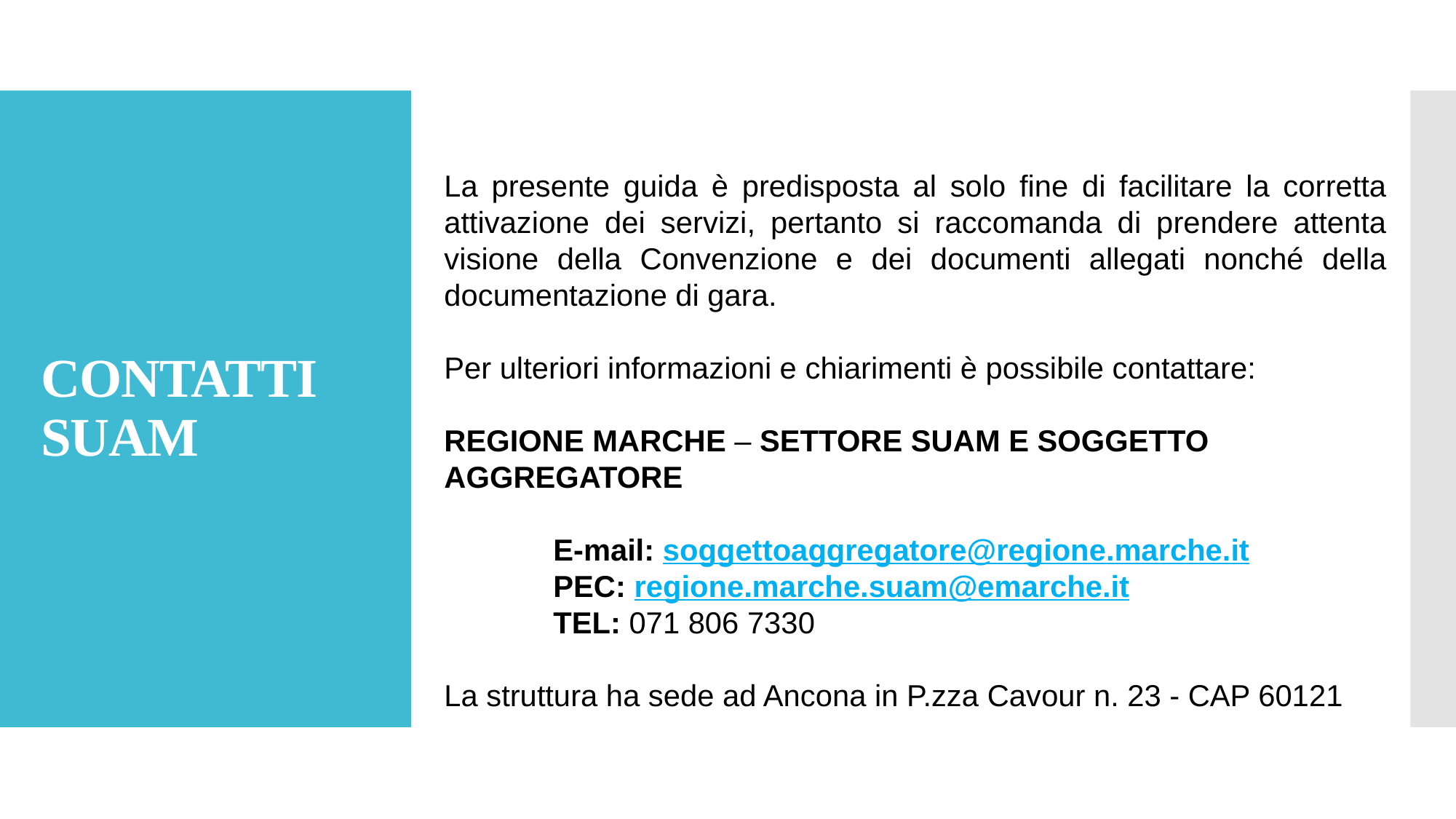

# CONTATTI SUAM
La presente guida è predisposta al solo fine di facilitare la corretta attivazione dei servizi, pertanto si raccomanda di prendere attenta visione della Convenzione e dei documenti allegati nonché della documentazione di gara.

Per ulteriori informazioni e chiarimenti è possibile contattare:

REGIONE MARCHE – SETTORE SUAM E SOGGETTO AGGREGATORE

	E-mail: soggettoaggregatore@regione.marche.it
	PEC: regione.marche.suam@emarche.it
	TEL: 071 806 7330

La struttura ha sede ad Ancona in P.zza Cavour n. 23 - CAP 60121